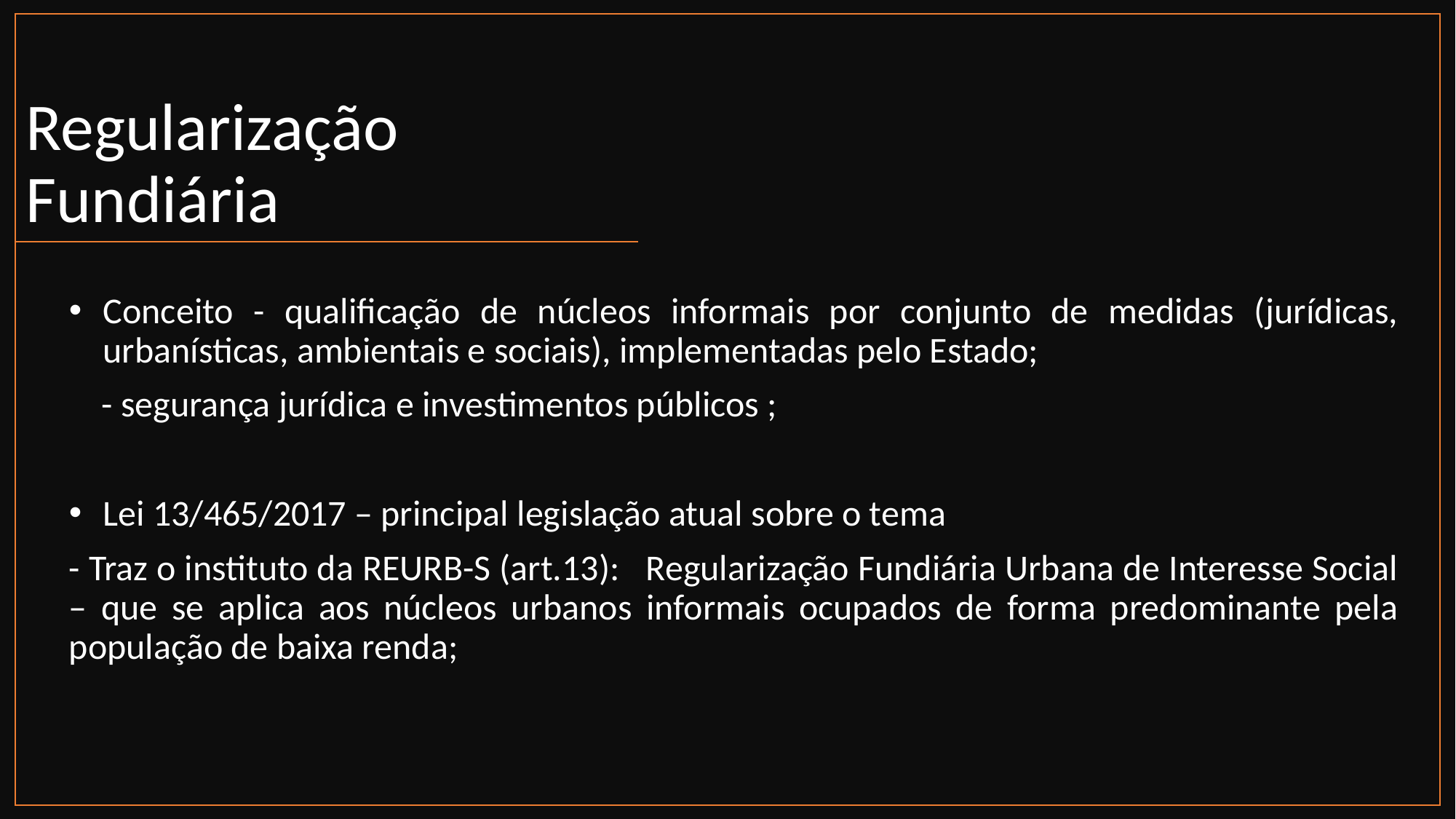

# Regularização Fundiária
Conceito - qualificação de núcleos informais por conjunto de medidas (jurídicas, urbanísticas, ambientais e sociais), implementadas pelo Estado;
    - segurança jurídica e investimentos públicos ;

Lei 13/465/2017 – principal legislação atual sobre o tema
- Traz o instituto da REURB-S (art.13):   Regularização Fundiária Urbana de Interesse Social – que se aplica aos núcleos urbanos informais ocupados de forma predominante pela população de baixa renda;